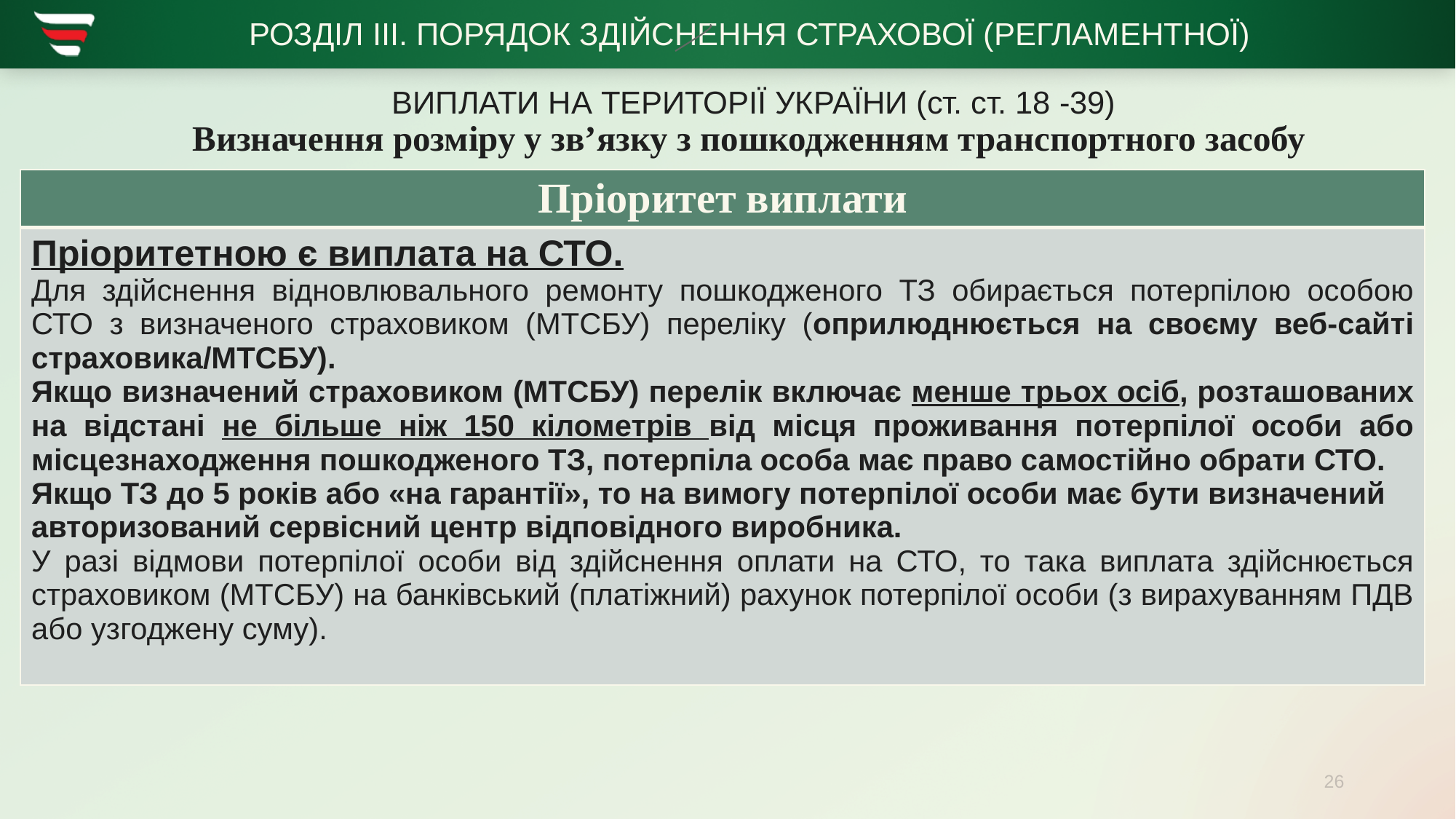

# РОЗДІЛ ІІІ. ПОРЯДОК ЗДІЙСНЕННЯ СТРАХОВОЇ (РЕГЛАМЕНТНОЇ) ВИПЛАТИ НА ТЕРИТОРІЇ УКРАЇНИ (ст. ст. 18 -39) Визначення розміру у зв’язку з пошкодженням транспортного засобу

| Пріоритет виплати |
| --- |
| Пріоритетною є виплата на СТО. Для здійснення відновлювального ремонту пошкодженого ТЗ обирається потерпілою особою СТО з визначеного страховиком (МТСБУ) переліку (оприлюднюється на своєму веб-сайті страховика/МТСБУ). Якщо визначений страховиком (МТСБУ) перелік включає менше трьох осіб, розташованих на відстані не більше ніж 150 кілометрів від місця проживання потерпілої особи або місцезнаходження пошкодженого ТЗ, потерпіла особа має право самостійно обрати СТО. Якщо ТЗ до 5 років або «на гарантії», то на вимогу потерпілої особи має бути визначений авторизований сервісний центр відповідного виробника. У разі відмови потерпілої особи від здійснення оплати на СТО, то така виплата здійснюється страховиком (МТСБУ) на банківський (платіжний) рахунок потерпілої особи (з вирахуванням ПДВ або узгоджену суму). |
26